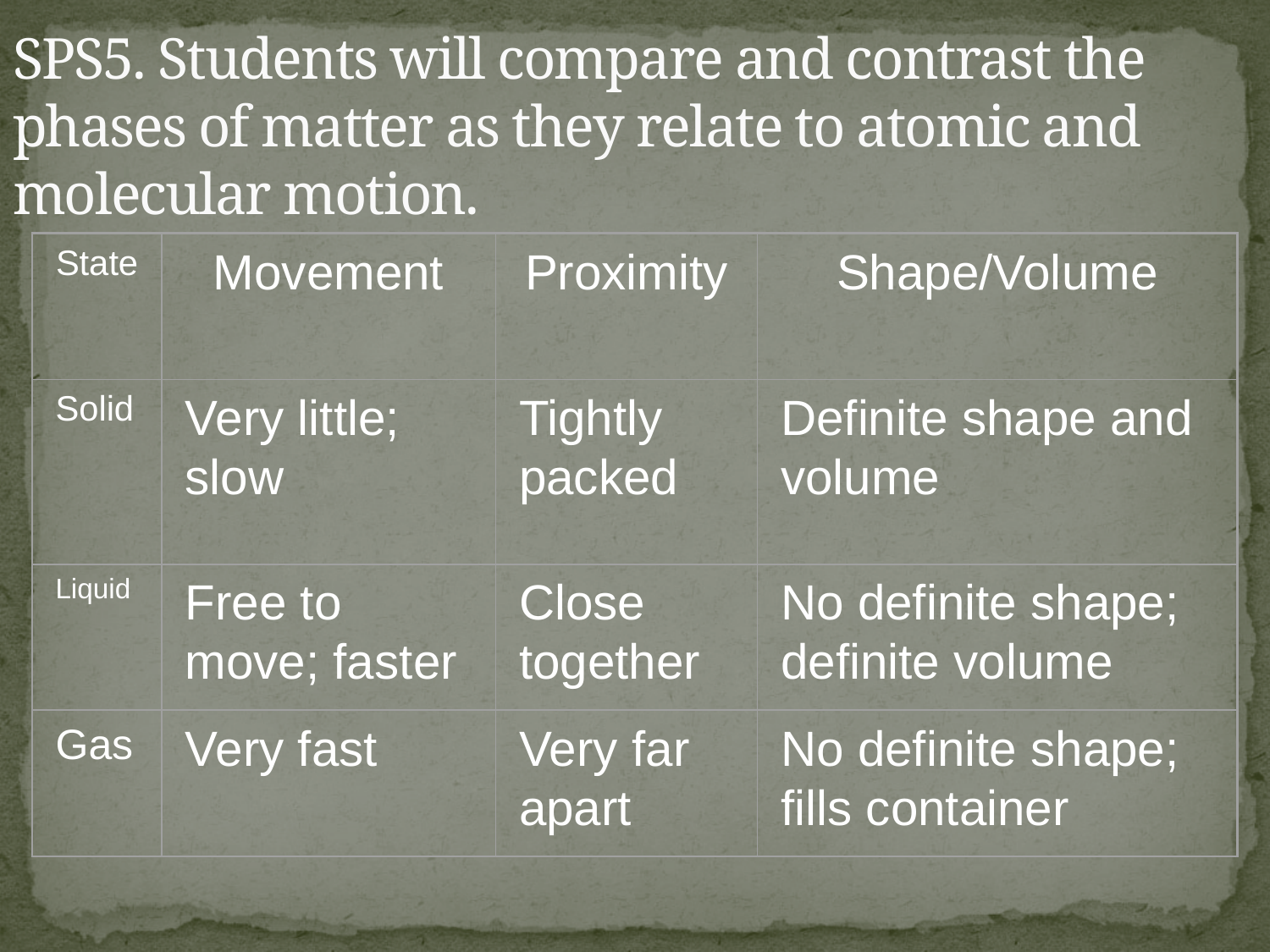

# SPS5. Students will compare and contrast the phases of matter as they relate to atomic and molecular motion.

State

Movement

Proximity

Shape/Volume

Solid

Very little; slow

Tightly packed

Definite shape and volume

Liquid

Free to move; faster

Close together

No definite shape; definite volume

Gas

Very fast

Very far apart

No definite shape; fills container